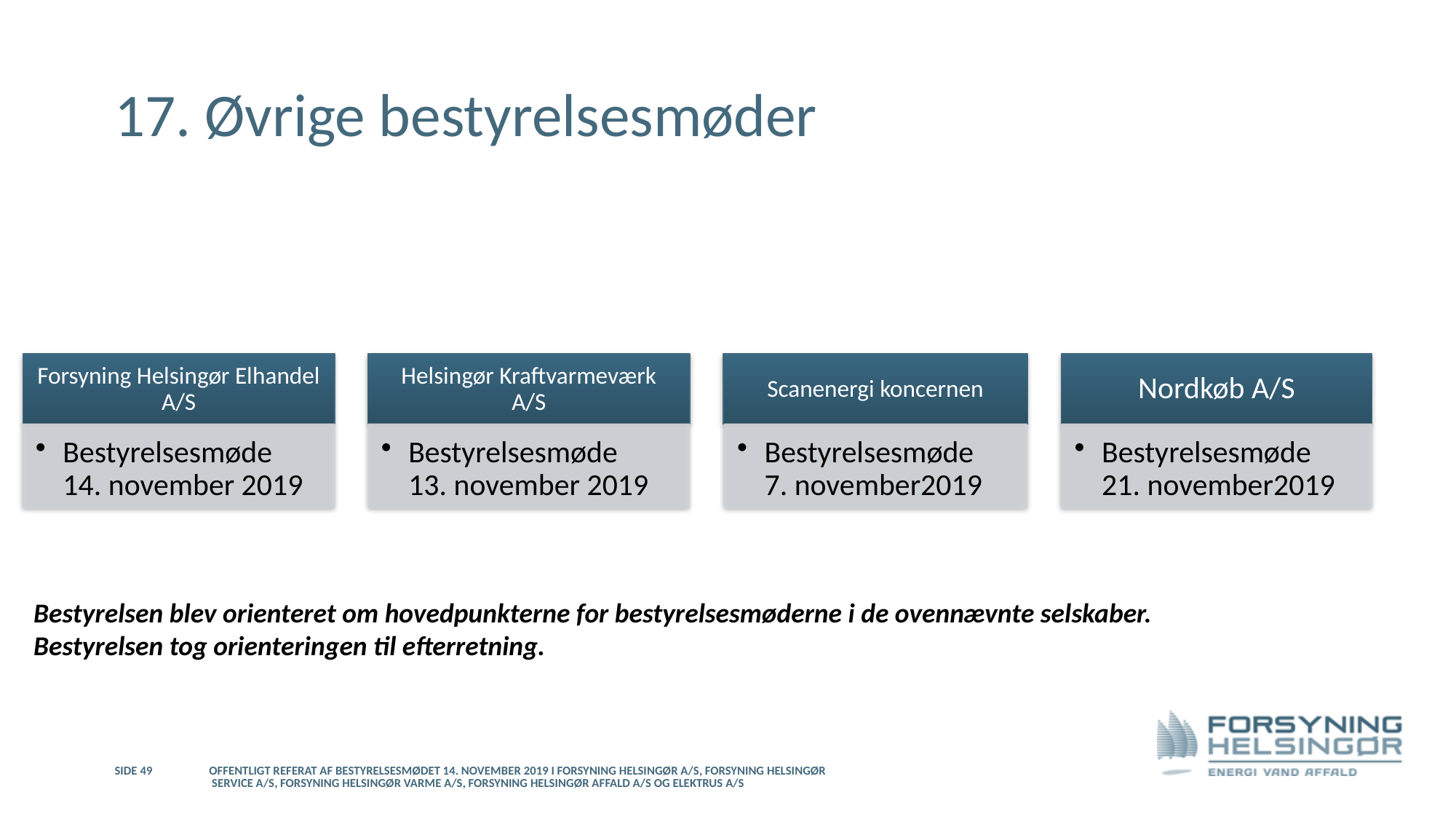

# 17. Øvrige bestyrelsesmøder
Forsyning Helsingør Elhandel A/S
Bestyrelsesmøde   14. november 2019
Helsingør Kraftvarmeværk A/S
Bestyrelsesmøde   13. november 2019
Scanenergi koncernen
Bestyrelsesmøde    7. november2019
Nordkøb A/S
Bestyrelsesmøde 21. november2019
Bestyrelsen blev orienteret om hovedpunkterne for bestyrelsesmøderne i de ovennævnte selskaber.
Bestyrelsen tog orienteringen til efterretning.
29-11-2019
Side 49
Offentligt referat af bestyrelsesmødet 14. november 2019 i Forsyning Helsingør A/S, Forsyning Helsingør Service A/S, Forsyning Helsingør Varme A/S, Forsyning Helsingør Affald A/S og Elektrus A/S